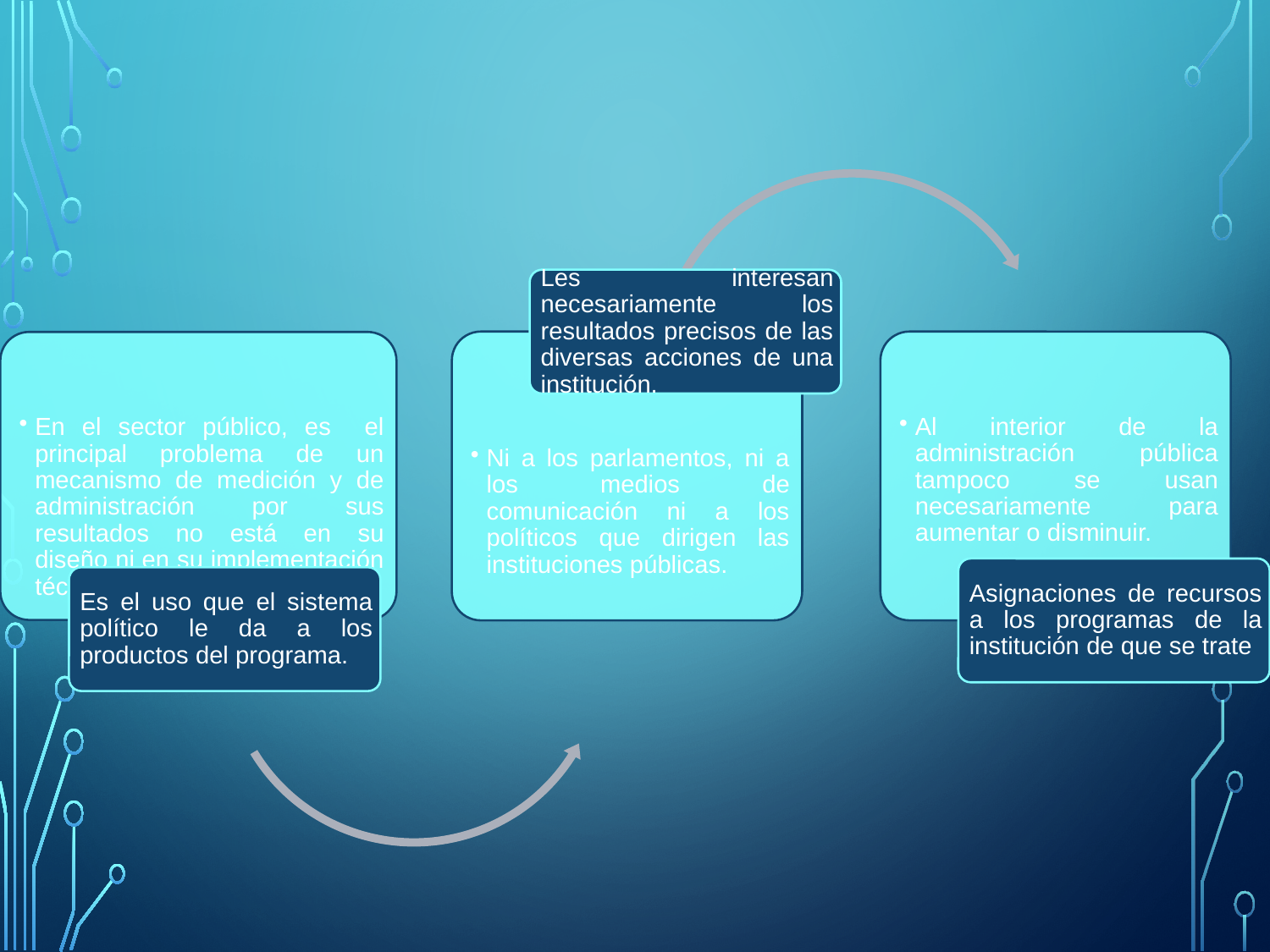

En el sector público, es  el principal problema de un mecanismo de medición y de administración por sus resultados no está en su diseño ni en su implementación técnicos.
Es el uso que el sistema político le da a los productos del programa.

Ni a los parlamentos, ni a los medios de comunicación ni a los políticos que dirigen las instituciones públicas.
Les interesan necesariamente los resultados precisos de las diversas acciones de una institución.

Al interior de la administración pública tampoco se usan necesariamente para aumentar o disminuir.
Asignaciones de recursos a los programas de la institución de que se trate